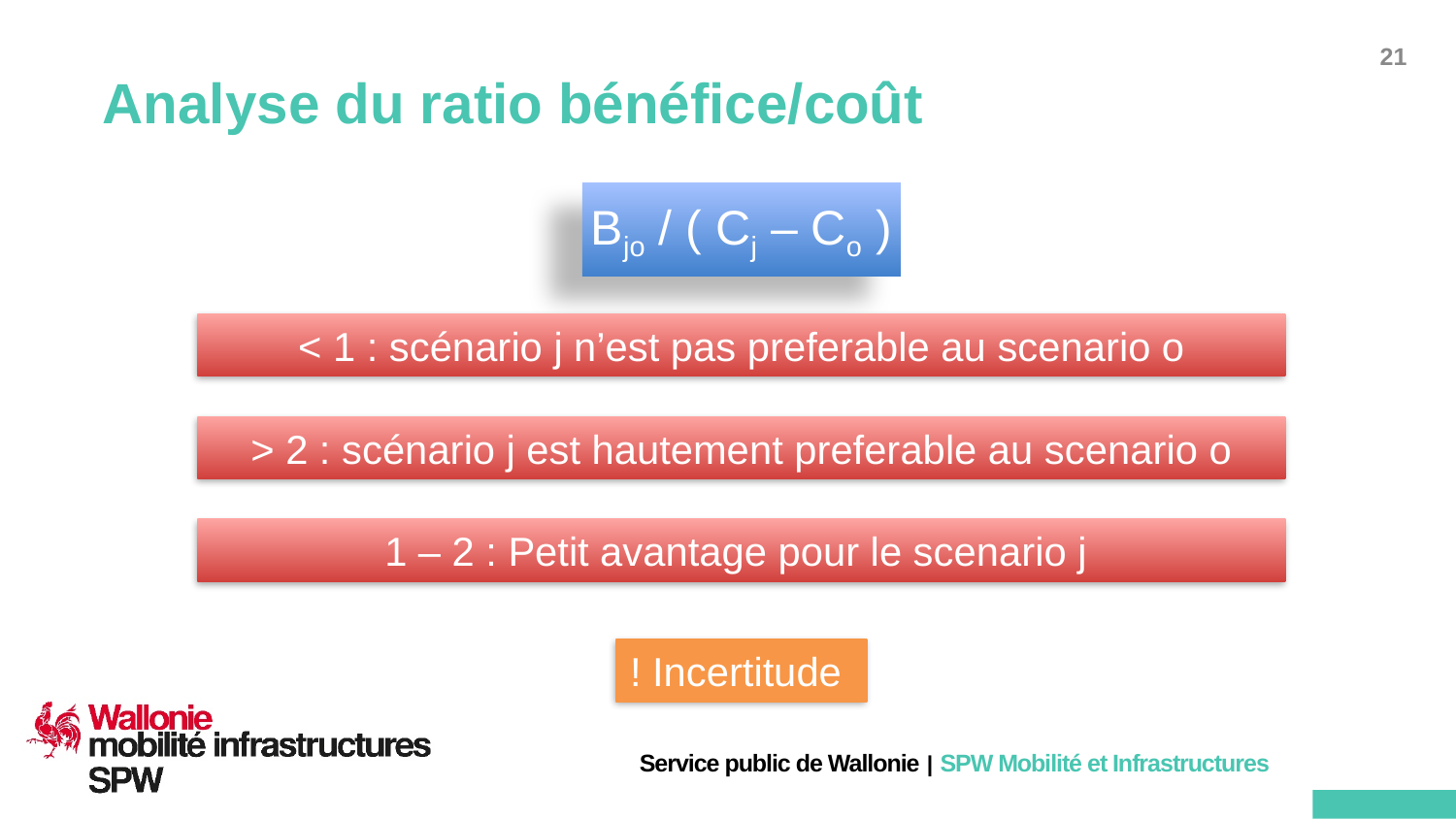

# Analyse du ratio bénéfice/coût
Bjo / ( Cj – Co )
< 1 : scénario j n’est pas preferable au scenario o
> 2 : scénario j est hautement preferable au scenario o
1 – 2 : Petit avantage pour le scenario j
! Incertitude